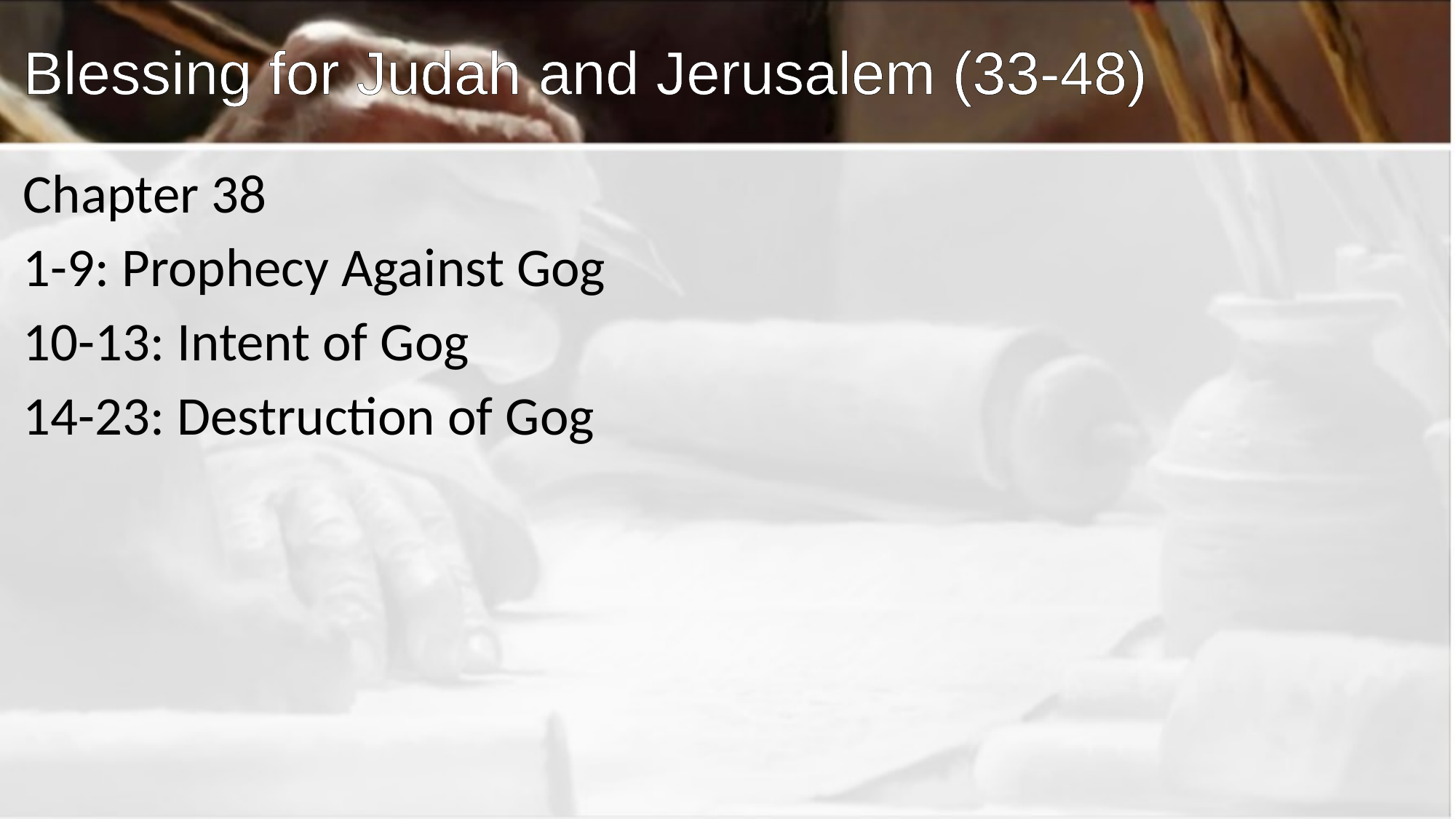

# Blessing for Judah and Jerusalem (33-48)
Chapter 38
1-9: Prophecy Against Gog
10-13: Intent of Gog
14-23: Destruction of Gog